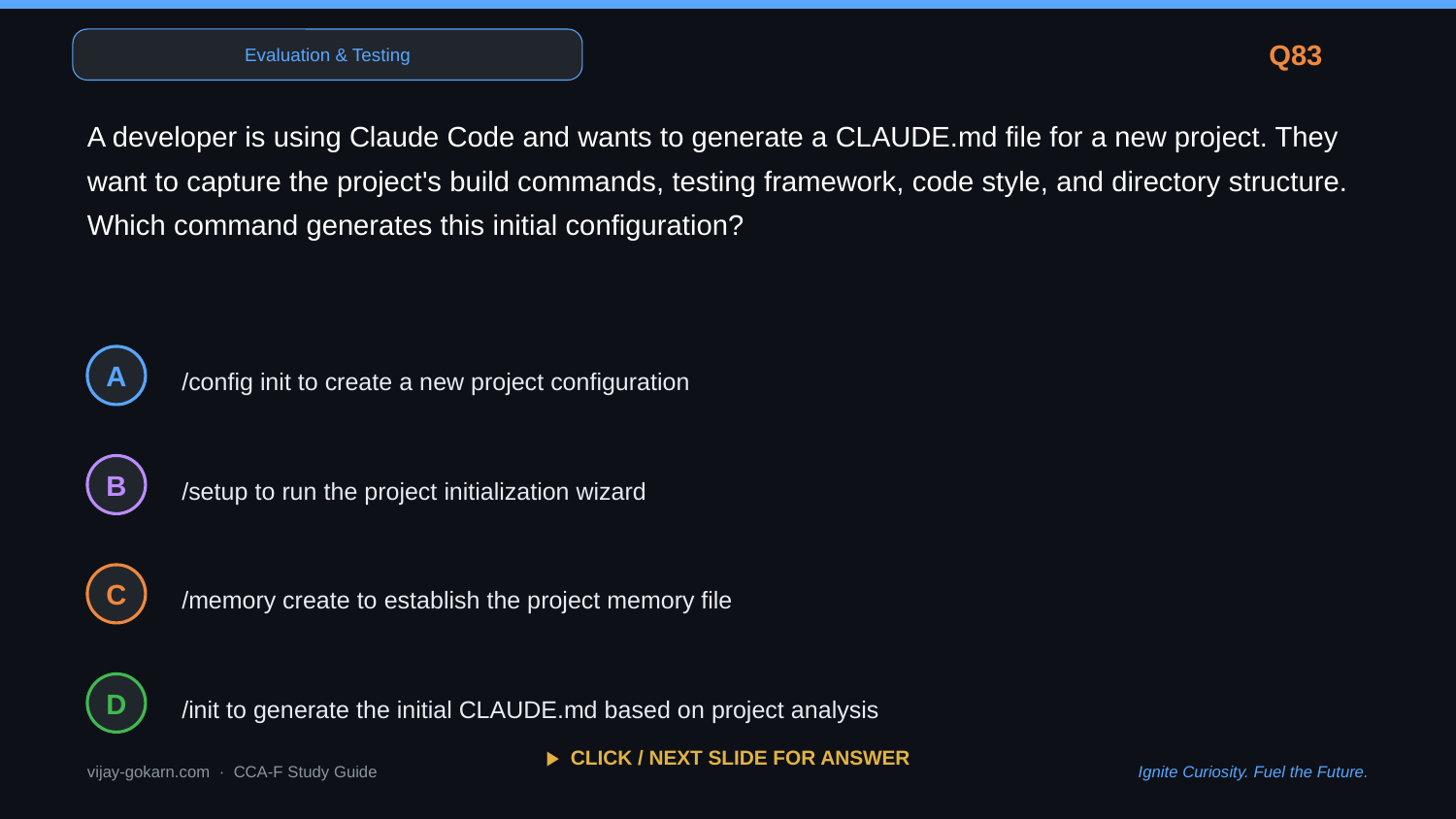

Evaluation & Testing
Q83
A developer is using Claude Code and wants to generate a CLAUDE.md file for a new project. They want to capture the project's build commands, testing framework, code style, and directory structure. Which command generates this initial configuration?
/config init to create a new project configuration

A
/setup to run the project initialization wizard

B
/memory create to establish the project memory file

C
/init to generate the initial CLAUDE.md based on project analysis

D
▶  CLICK / NEXT SLIDE FOR ANSWER
vijay-gokarn.com  ·  CCA-F Study Guide
Ignite Curiosity. Fuel the Future.